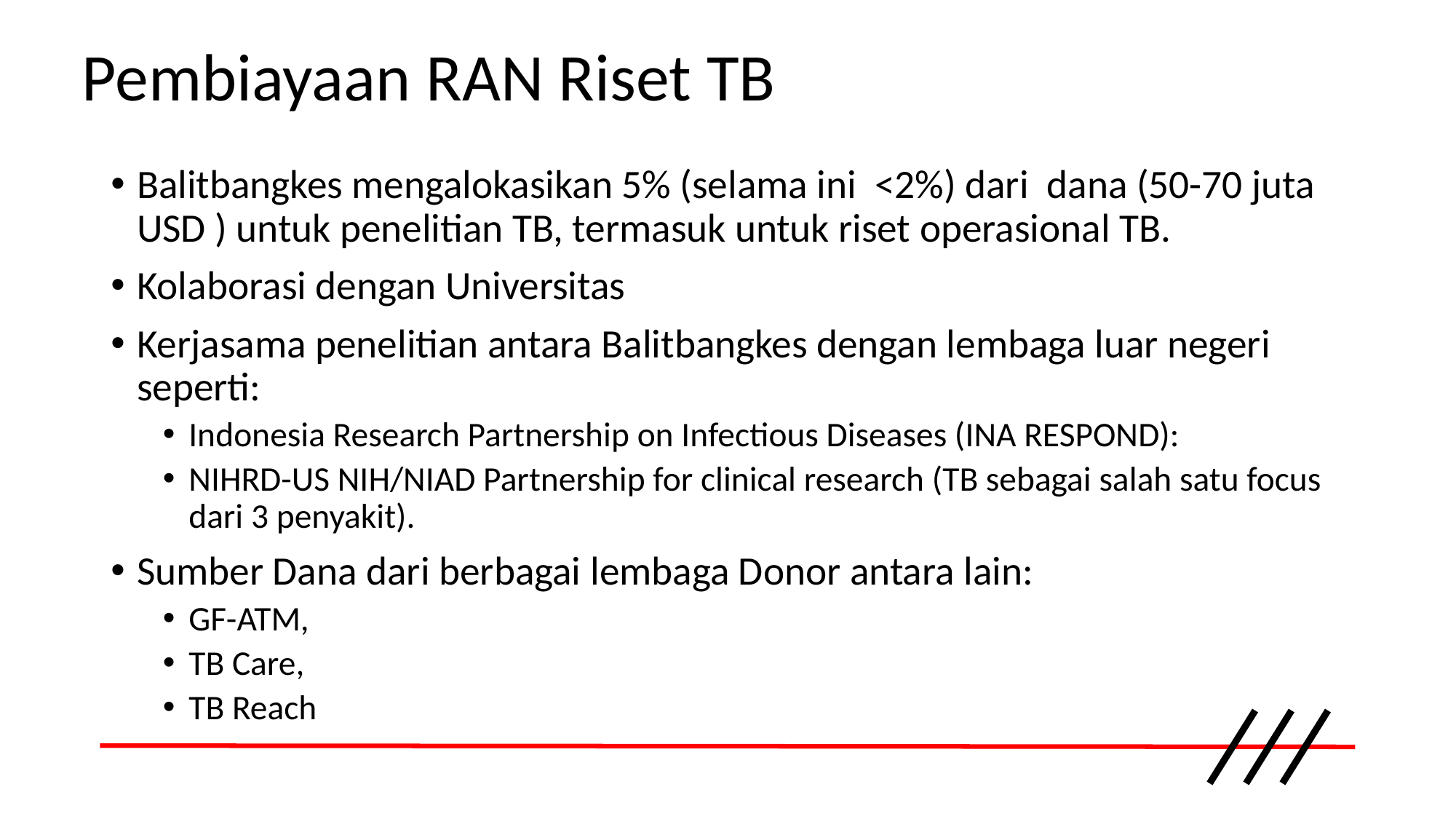

# Pembiayaan RAN Riset TB
Balitbangkes mengalokasikan 5% (selama ini  <2%) dari  dana (50-70 juta USD ) untuk penelitian TB, termasuk untuk riset operasional TB.
Kolaborasi dengan Universitas
Kerjasama penelitian antara Balitbangkes dengan lembaga luar negeri seperti:
Indonesia Research Partnership on Infectious Diseases (INA RESPOND):
NIHRD-US NIH/NIAD Partnership for clinical research (TB sebagai salah satu focus dari 3 penyakit).
Sumber Dana dari berbagai lembaga Donor antara lain:
GF-ATM,
TB Care,
TB Reach